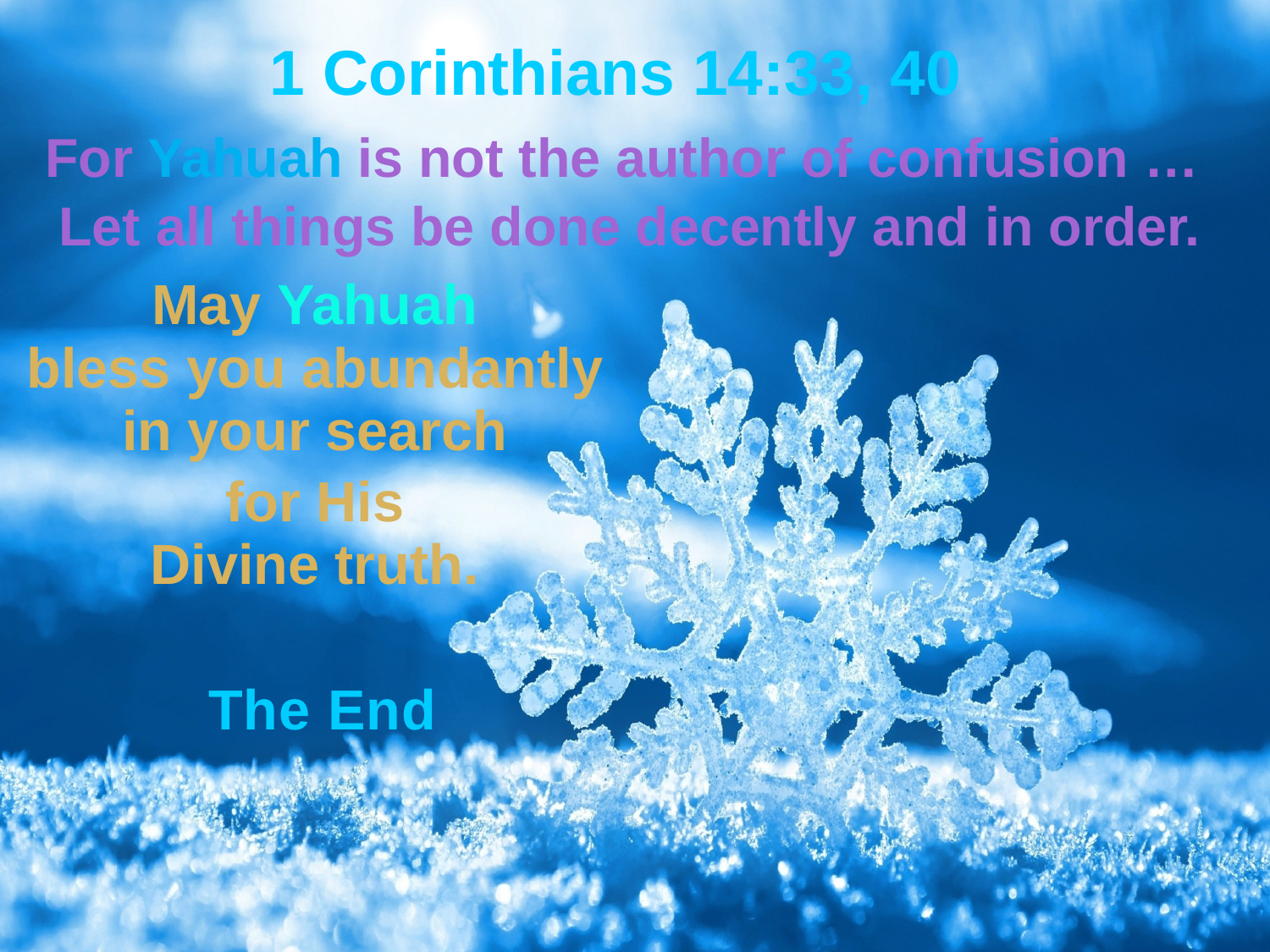

1 Corinthians 14:33, 40
For Yahuah is not the author of confusion …
Let all things be done decently and in order.
May Yahuah
bless you abundantly
in your search
for His
Divine truth.
The End
101